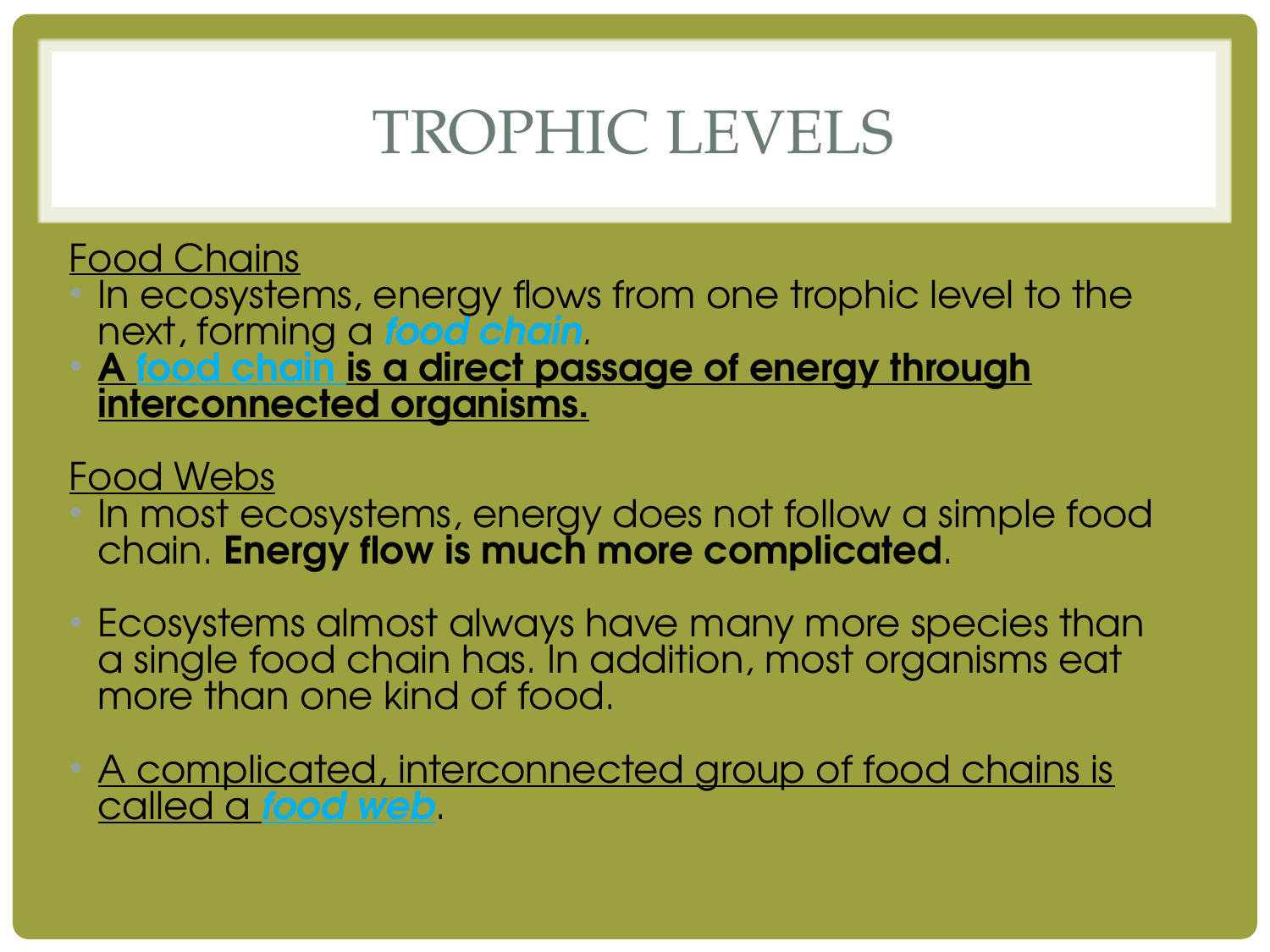

# Trophic Levels

Food Chains
In ecosystems, energy flows from one trophic level to the next, forming a food chain.
A food chain is a direct passage of energy through interconnected organisms.

Food Webs
In most ecosystems, energy does not follow a simple food chain. Energy flow is much more complicated.

Ecosystems almost always have many more species than a single food chain has. In addition, most organisms eat more than one kind of food.

A complicated, interconnected group of food chains is called a food web.